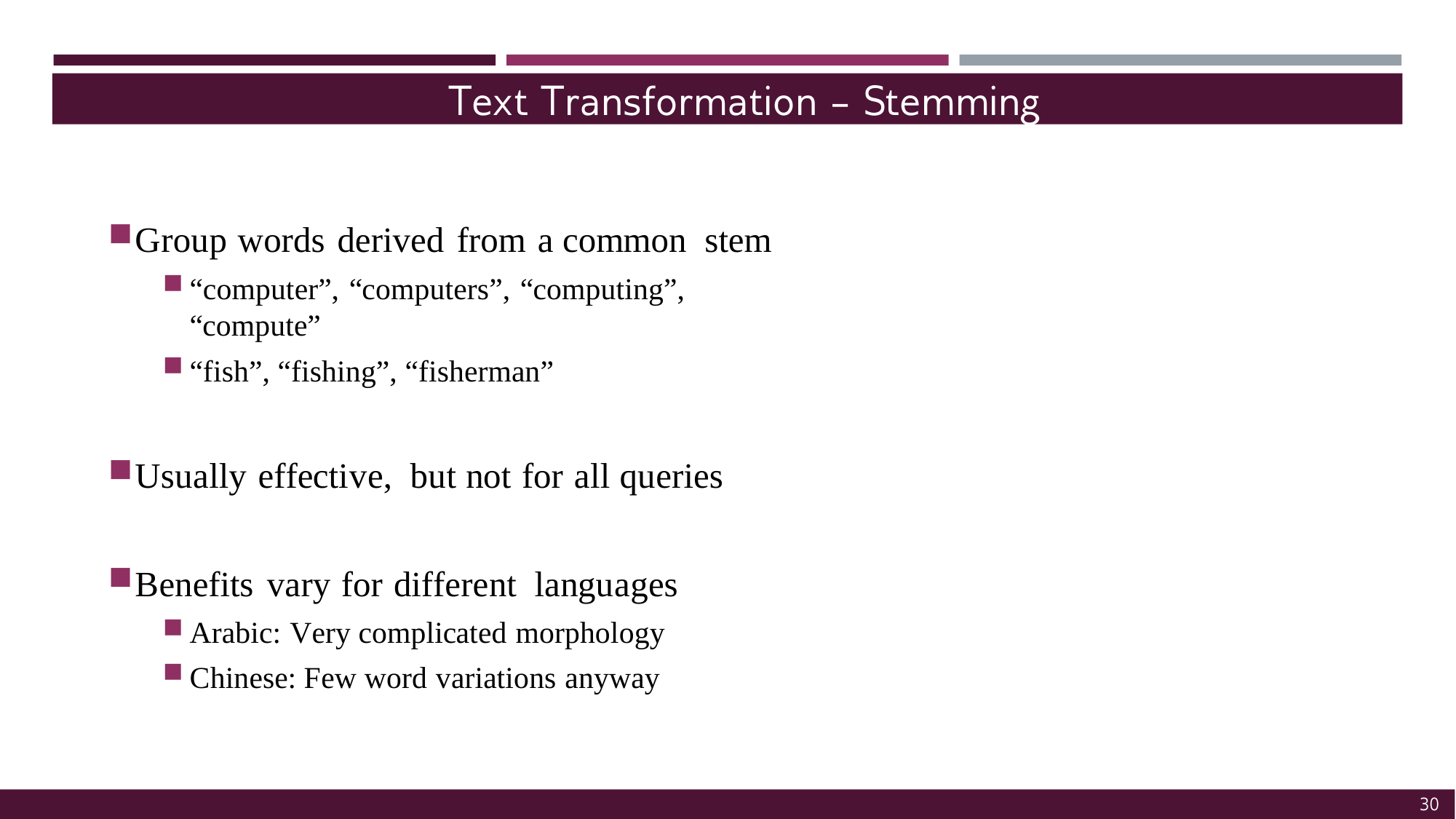

Text Transformation – Stemming
Group words derived from a common  stem
“computer”, “computers”, “computing”, “compute”
“fish”, “fishing”, “fisherman”

Usually effective,  but not for all queries

Benefits vary for different  languages
Arabic: Very complicated morphology
Chinese: Few word variations anyway

30